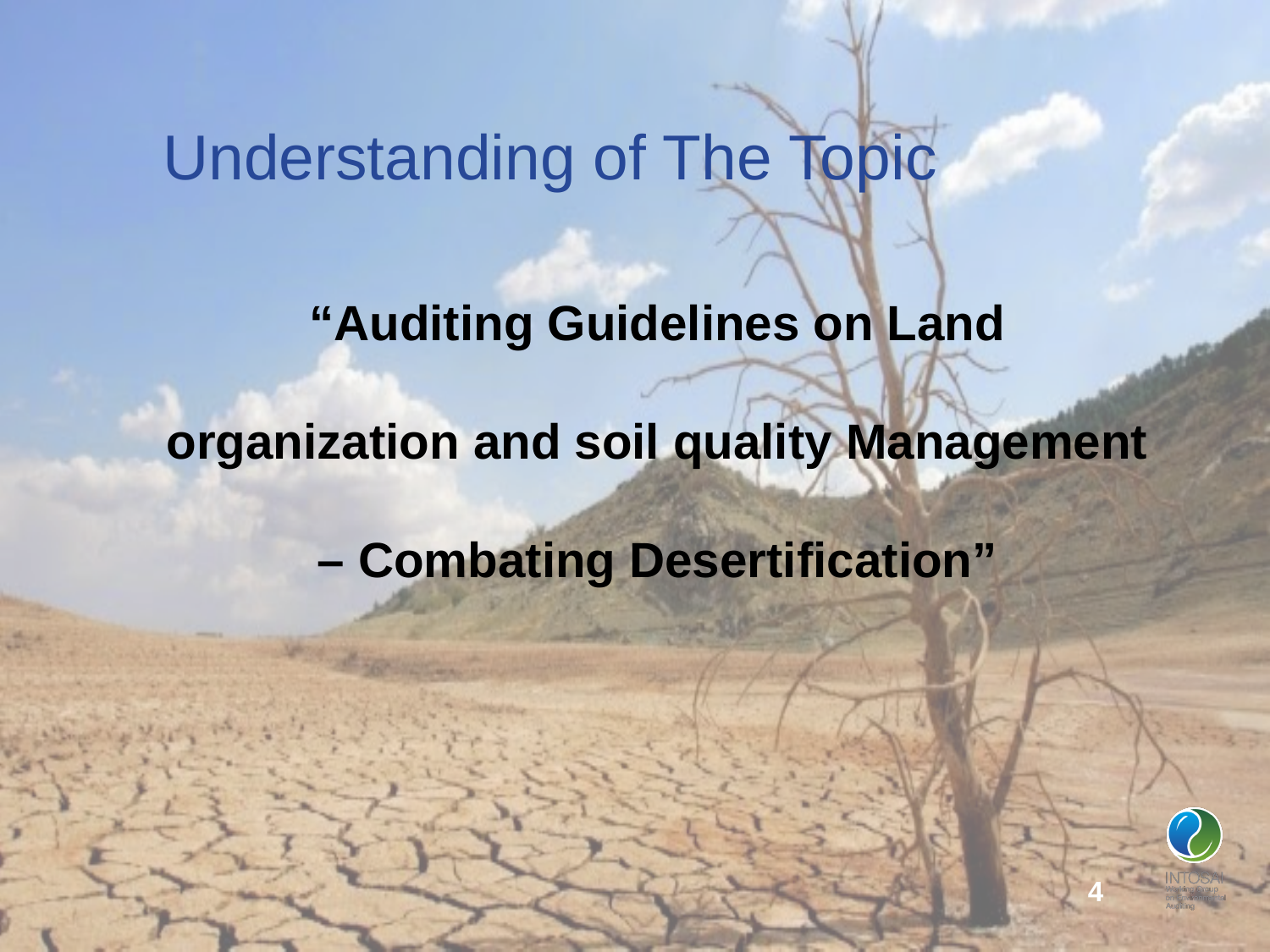

# Understanding of The Topic
“Auditing Guidelines on Land organization and soil quality Management – Combating Desertification”

4